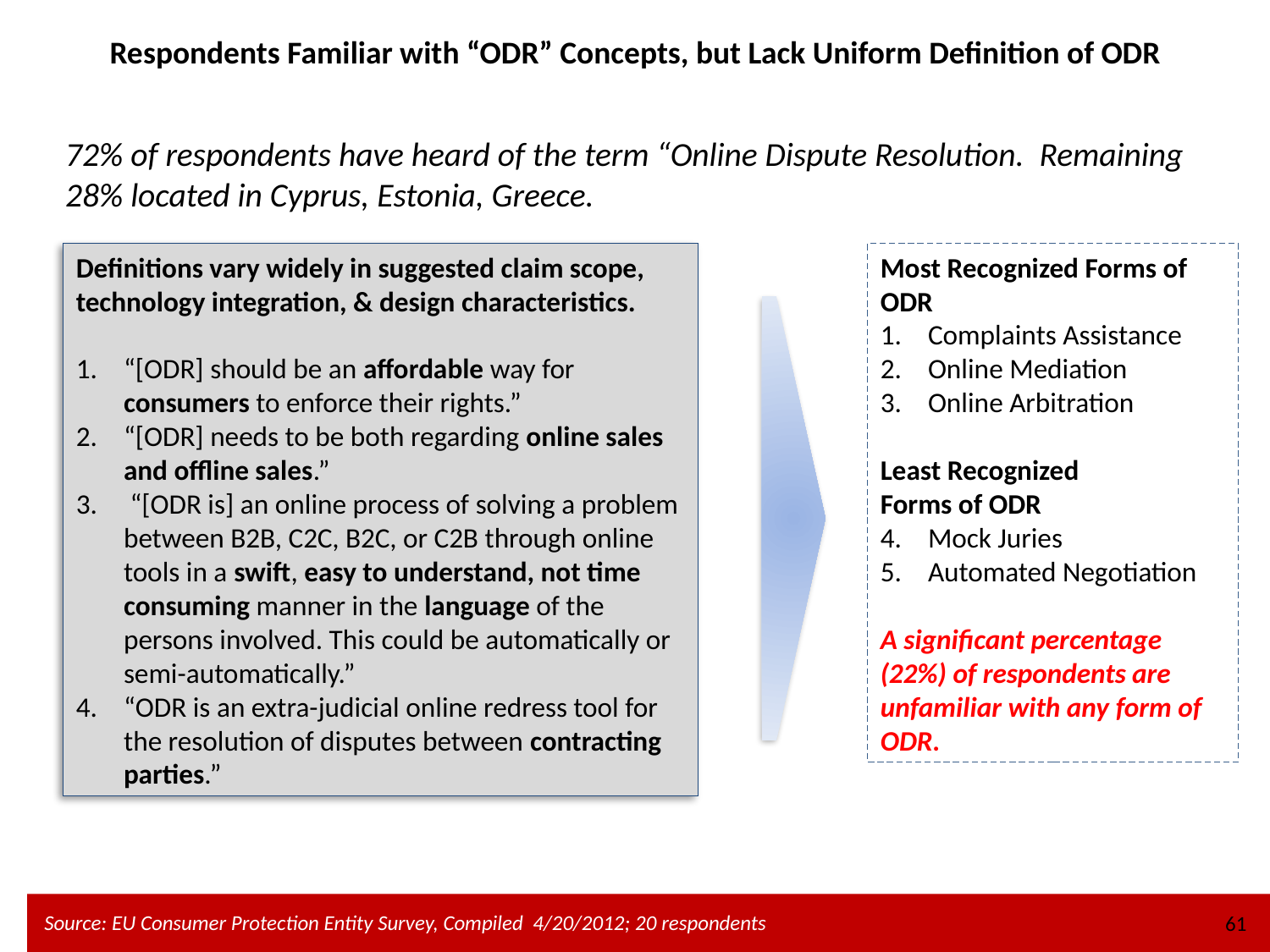

# Respondents Familiar with “ODR” Concepts, but Lack Uniform Definition of ODR
72% of respondents have heard of the term “Online Dispute Resolution.  Remaining 28% located in Cyprus, Estonia, Greece.
Definitions vary widely in suggested claim scope, technology integration, & design characteristics.

“[ODR] should be an affordable way for consumers to enforce their rights.”
“[ODR] needs to be both regarding online sales and offline sales.”
 “[ODR is] an online process of solving a problem between B2B, C2C, B2C, or C2B through online tools in a swift, easy to understand, not time consuming manner in the language of the persons involved. This could be automatically or semi-automatically.”
“ODR is an extra-judicial online redress tool for the resolution of disputes between contracting parties.”
Most Recognized Forms of ODR
Complaints Assistance
Online Mediation
Online Arbitration

Least Recognized
Forms of ODR
Mock Juries
Automated Negotiation

A significant percentage
(22%) of respondents are
unfamiliar with any form of
ODR.

61
Source: EU Consumer Protection Entity Survey, Compiled  4/20/2012; 20 respondents